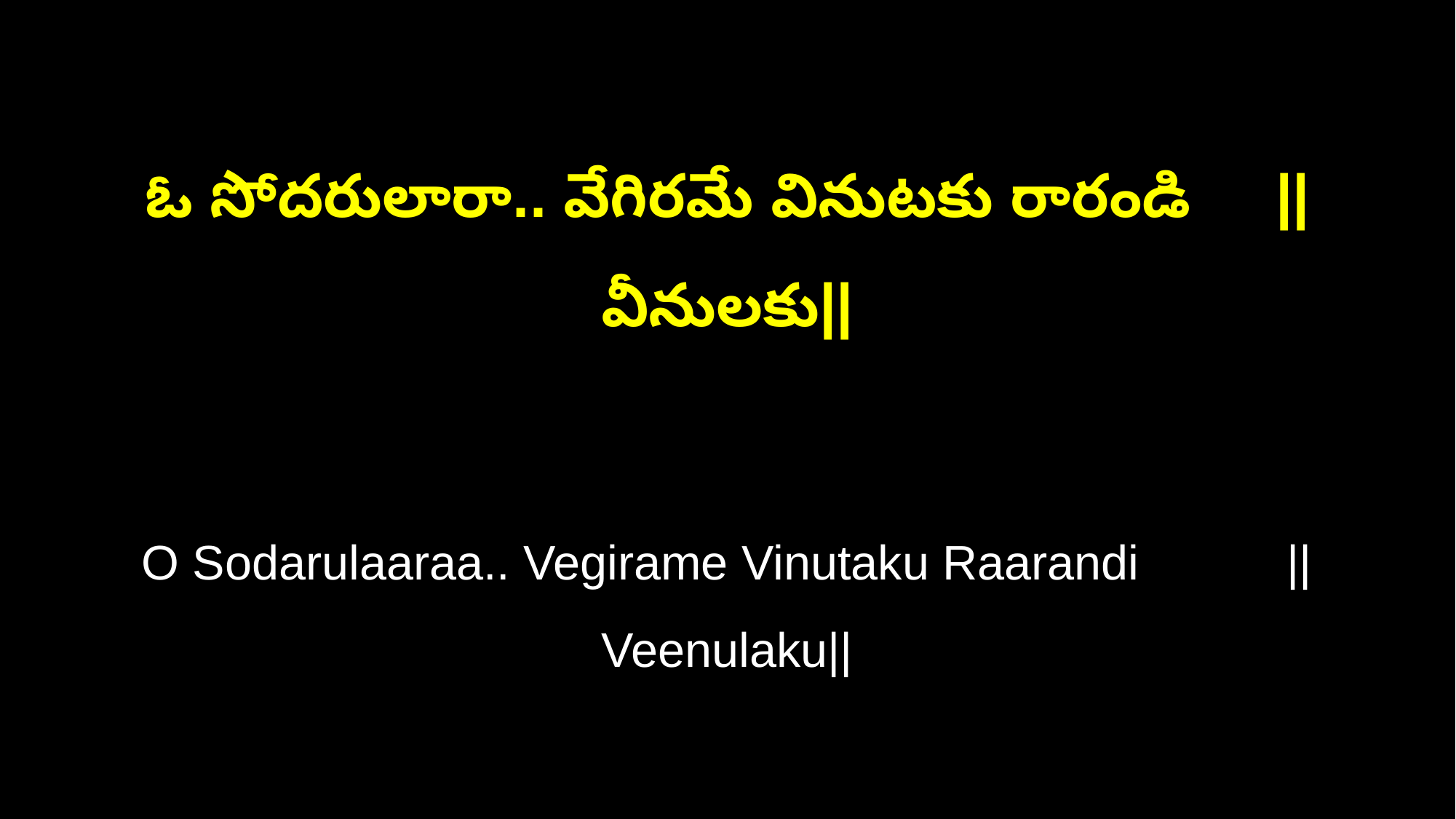

ఓ సోదరులారా.. వేగిరమే వినుటకు రారండి     ||వీనులకు||
O Sodarulaaraa.. Vegirame Vinutaku Raarandi           ||Veenulaku||